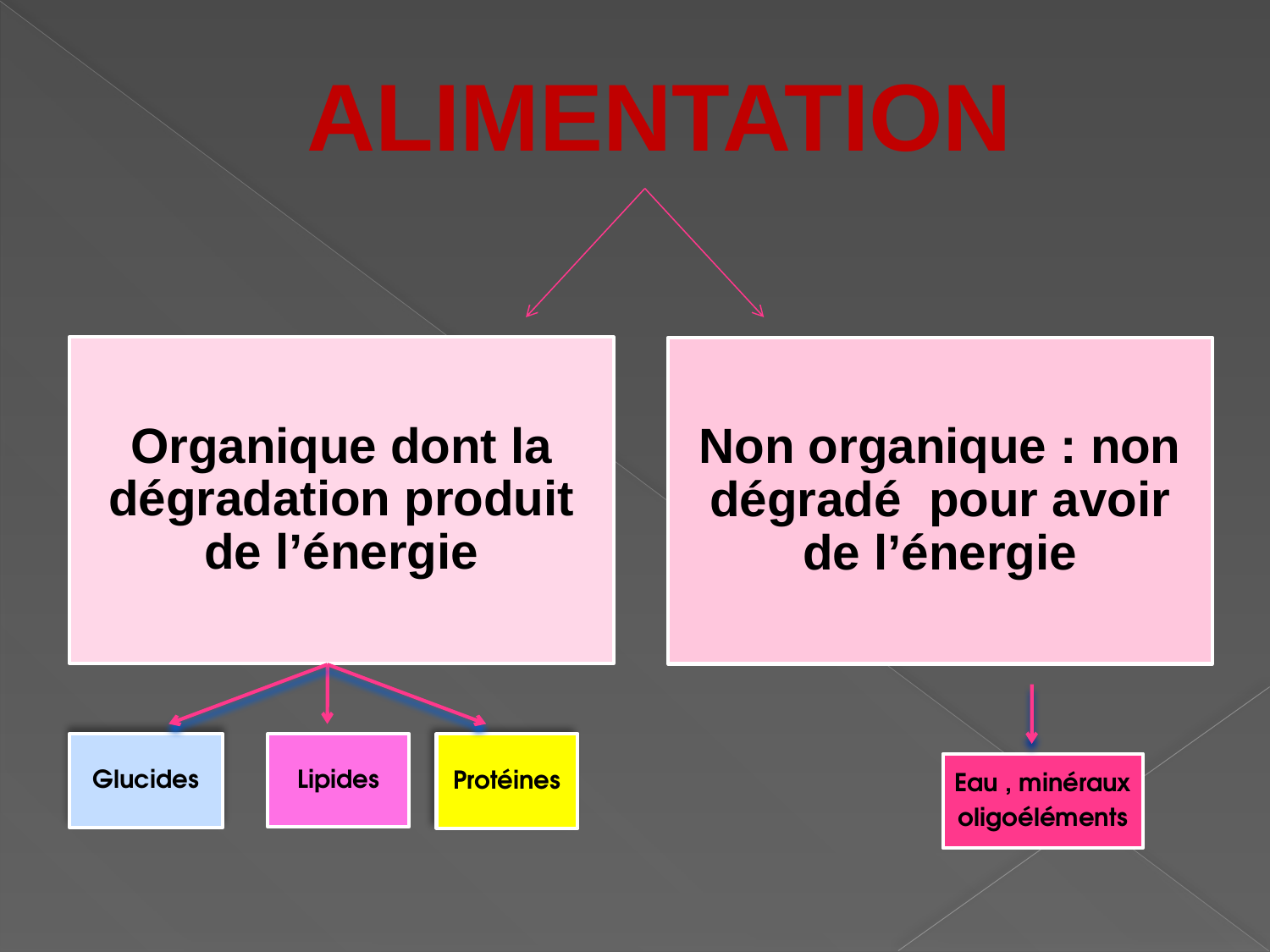

#
alimentation
Organique dont la dégradation produit de l’énergie
Non organique : non dégradé  pour avoir de l’énergie
Glucides
Lipides
Protéines
Eau , minéraux
oligoéléments